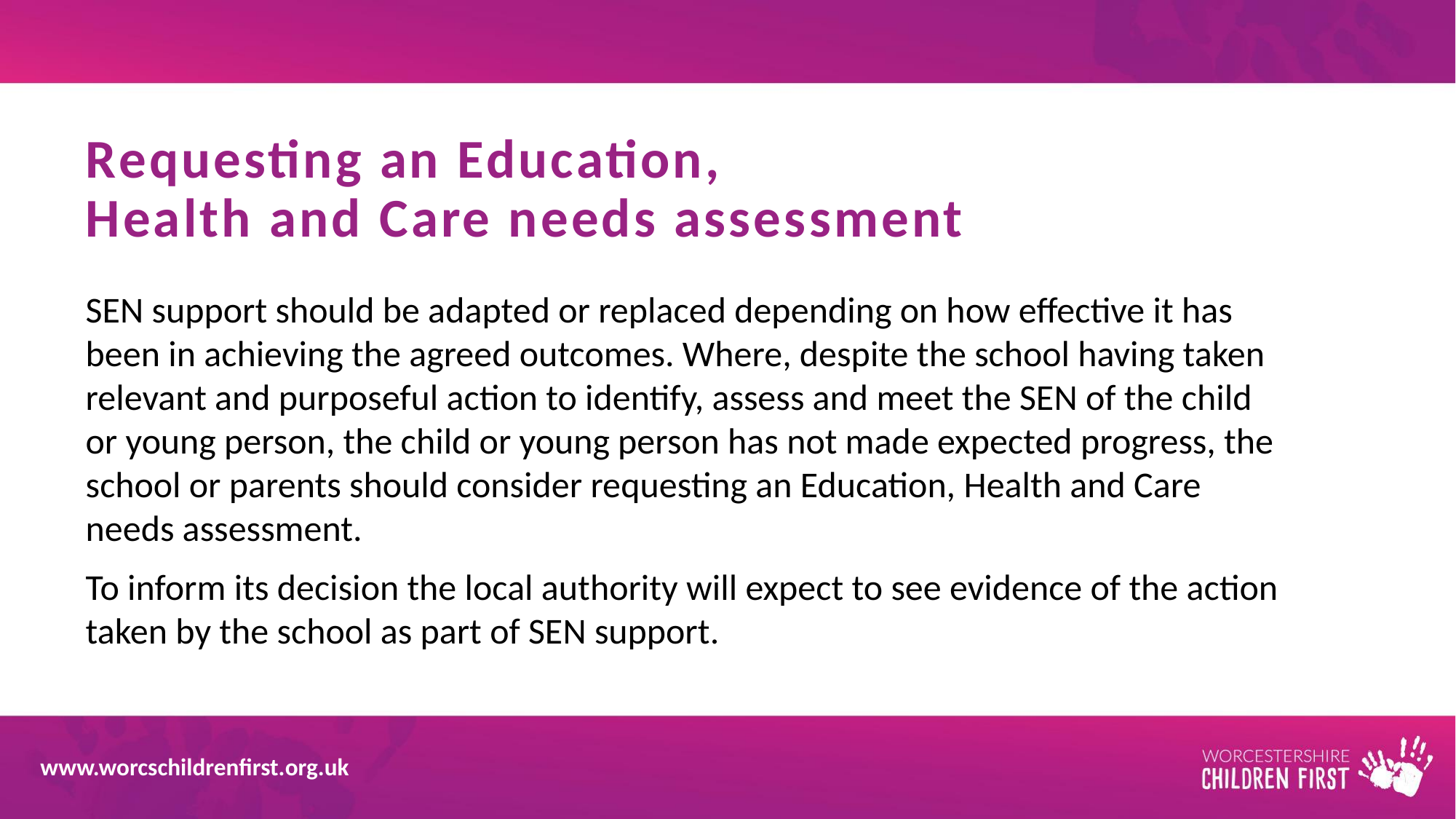

# Requesting an Education, Health and Care needs assessment
SEN support should be adapted or replaced depending on how effective it has been in achieving the agreed outcomes. Where, despite the school having taken relevant and purposeful action to identify, assess and meet the SEN of the child or young person, the child or young person has not made expected progress, the school or parents should consider requesting an Education, Health and Care needs assessment.
To inform its decision the local authority will expect to see evidence of the action taken by the school as part of SEN support.